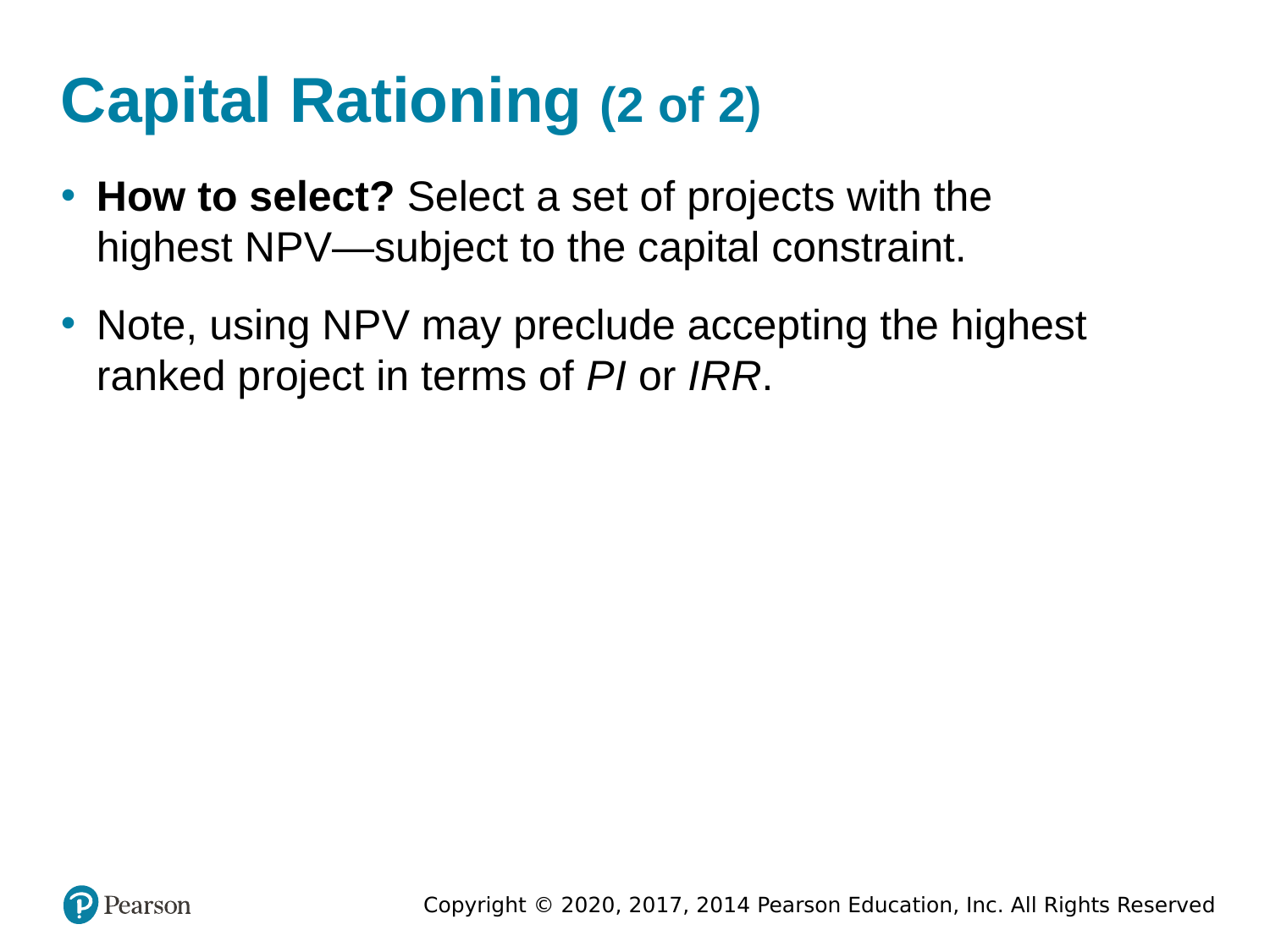

# Capital Rationing (2 of 2)
How to select? Select a set of projects with the highest N P V—subject to the capital constraint.
Note, using N P V may preclude accepting the highest ranked project in terms of P I or I R R.